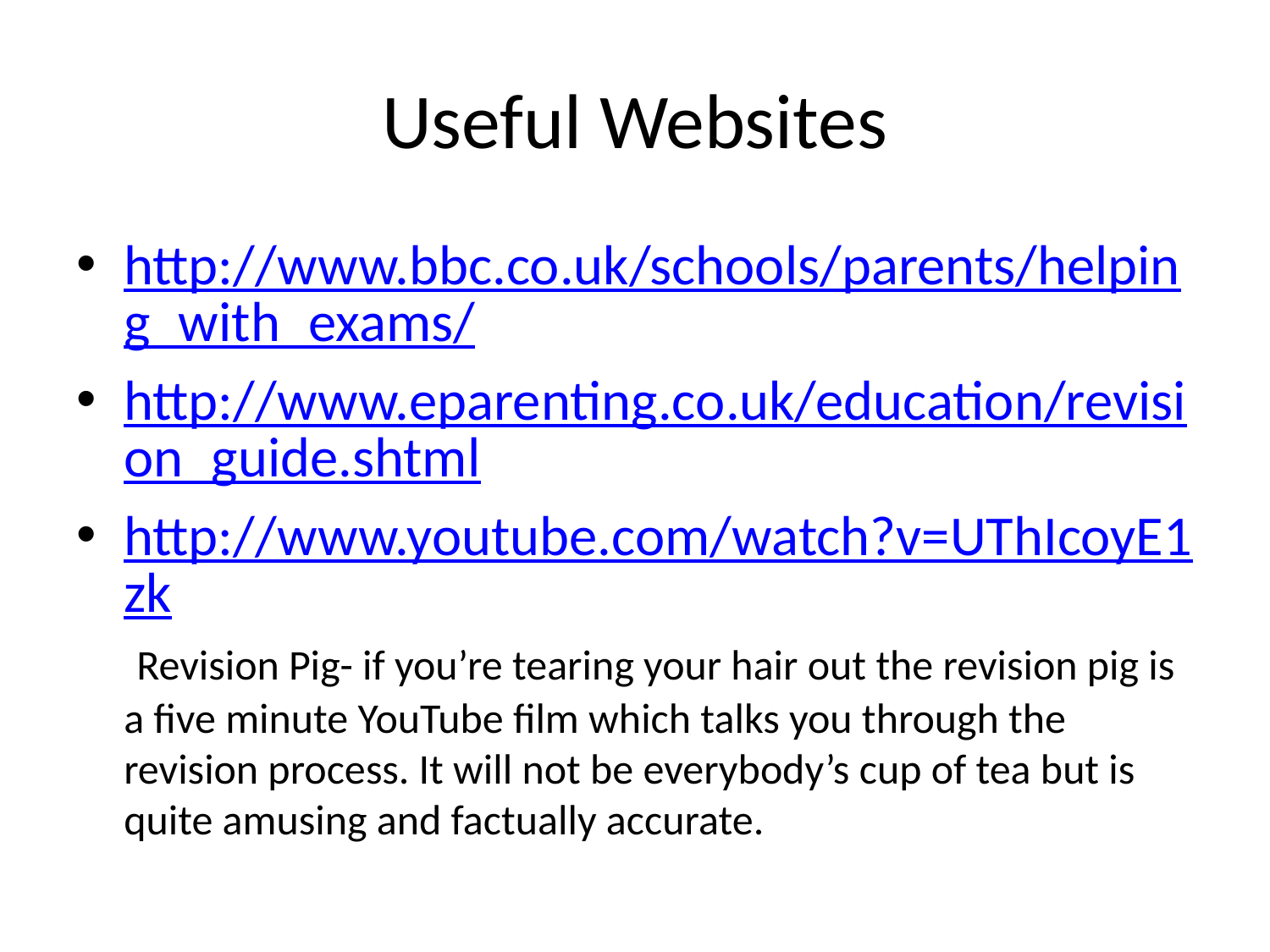

# Useful Websites
http://www.bbc.co.uk/schools/parents/helping_with_exams/
http://www.eparenting.co.uk/education/revision_guide.shtml
http://www.youtube.com/watch?v=UThIcoyE1zk Revision Pig- if you’re tearing your hair out the revision pig is a five minute YouTube film which talks you through the revision process. It will not be everybody’s cup of tea but is quite amusing and factually accurate.